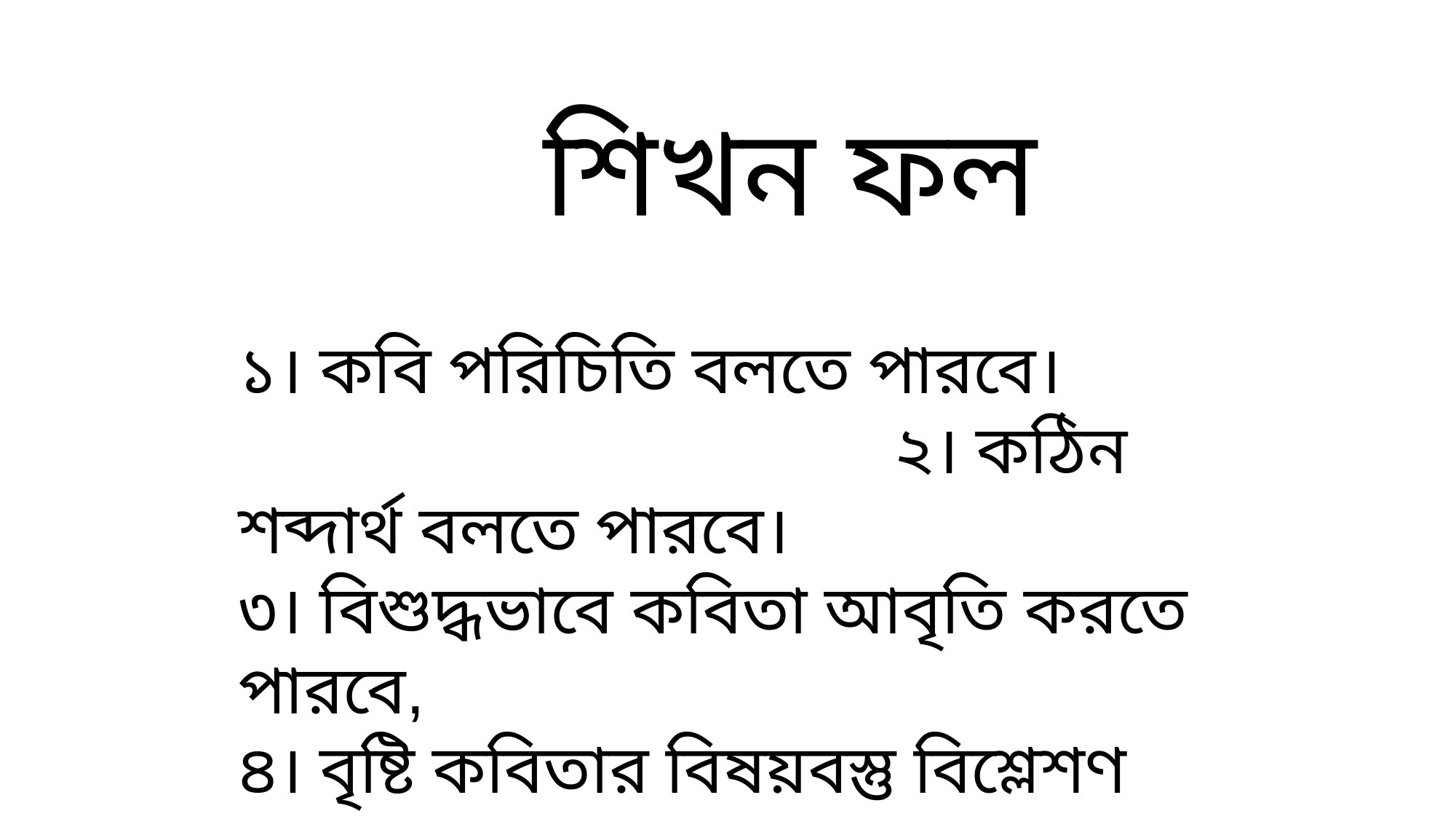

শিখন ফল
১। কবি পরিচিতি বলতে পারবে।	                                                ২। কঠিন শব্দার্থ বলতে পারবে।
৩। বিশুদ্ধভাবে কবিতা আবৃতি করতে পারবে,
৪। বৃষ্টি কবিতার বিষয়বস্তু বিশ্লেশণ করতে পারবে।